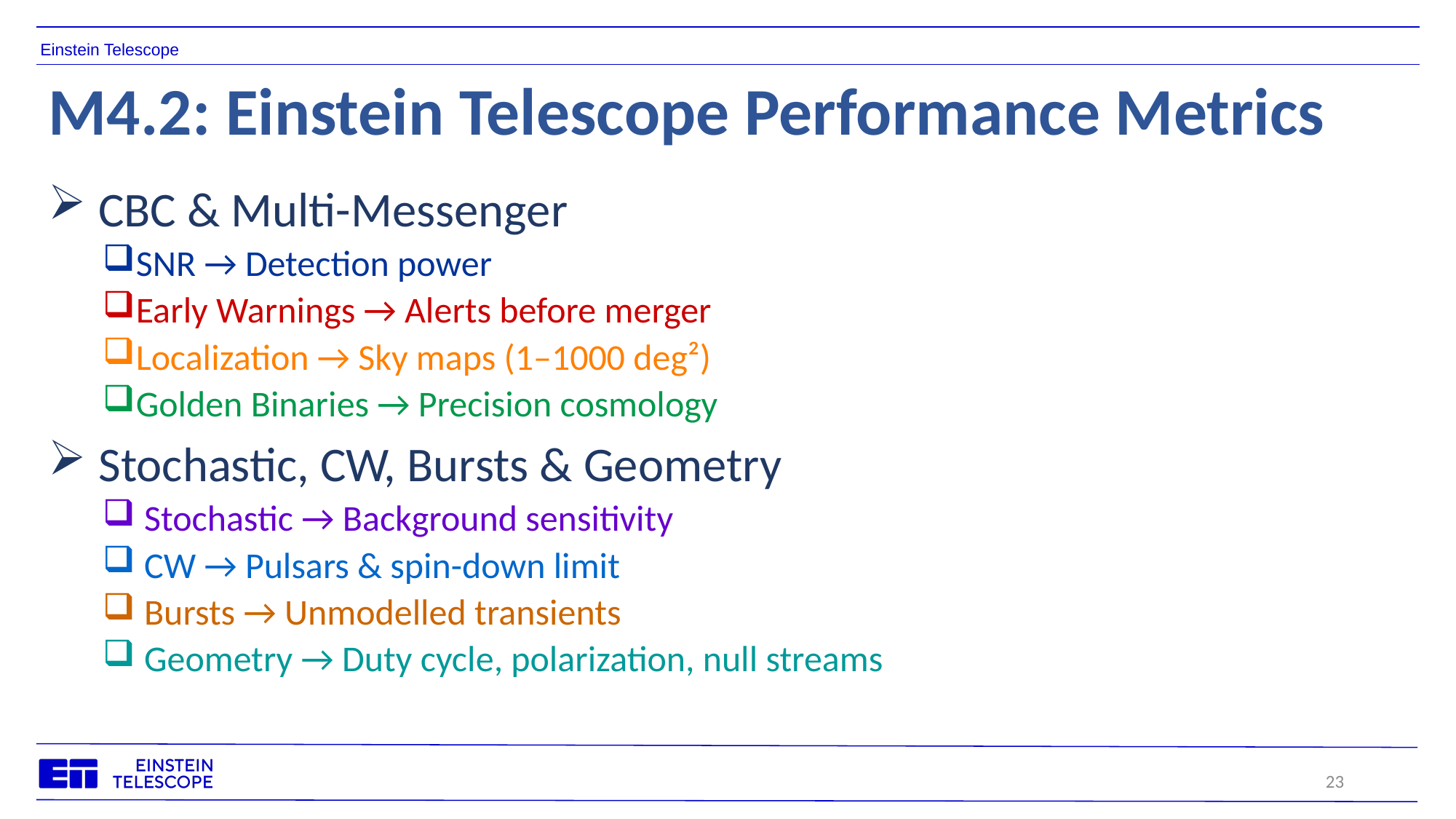

# M4.2: Einstein Telescope Performance Metrics
 CBC & Multi-Messenger
SNR → Detection power
Early Warnings → Alerts before merger
Localization → Sky maps (1–1000 deg²)
Golden Binaries → Precision cosmology
 Stochastic, CW, Bursts & Geometry
 Stochastic → Background sensitivity
 CW → Pulsars & spin-down limit
 Bursts → Unmodelled transients
 Geometry → Duty cycle, polarization, null streams
23